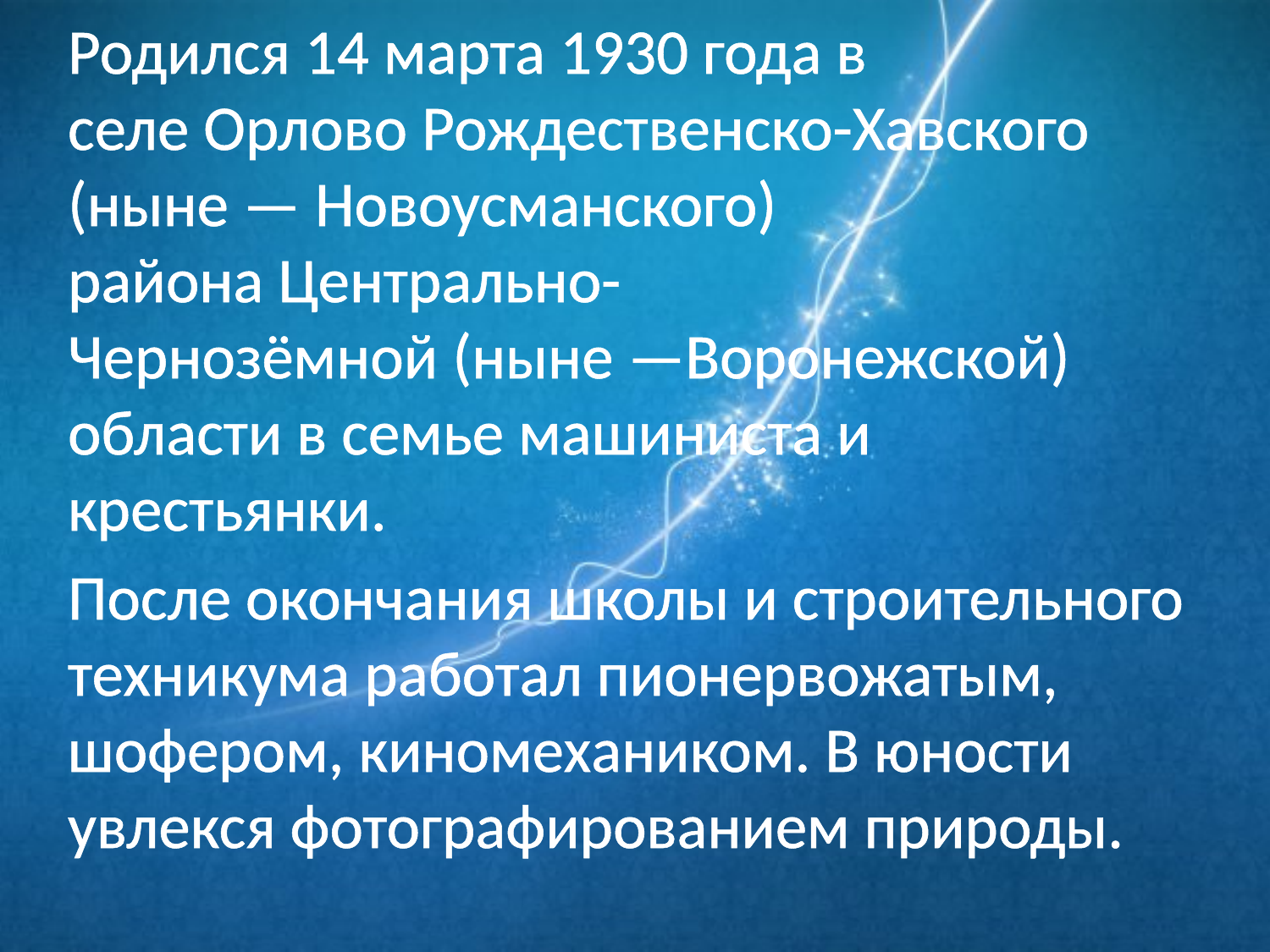

Родился 14 марта 1930 года в селе Орлово Рождественско-Хавского (ныне — Новоусманского) района Центрально-Чернозёмной (ныне —Воронежской) области в семье машиниста и крестьянки.
После окончания школы и строительного техникума работал пионервожатым, шофером, киномехаником. В юности увлекся фотографированием природы.